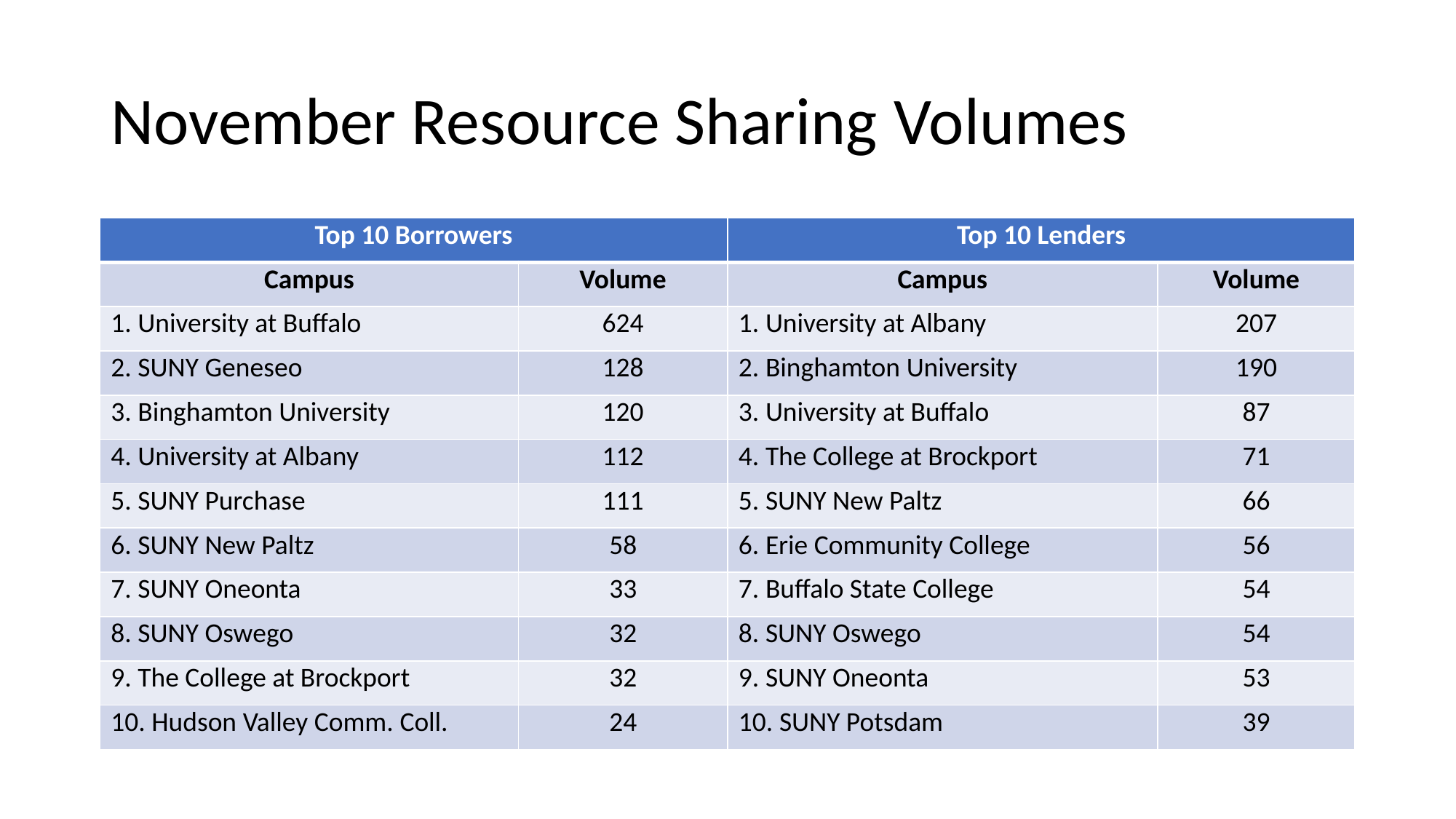

# November Resource Sharing Volumes
| Top 10 Borrowers |  | Top 10 Lenders |  |
| --- | --- | --- | --- |
| Campus | Volume | Campus | Volume |
| 1. University at Buffalo | 624 | 1. University at Albany | 207 |
| 2. SUNY Geneseo | 128 | 2. Binghamton University | 190 |
| 3. Binghamton University | 120 | 3. University at Buffalo | 87 |
| 4. University at Albany | 112 | 4. The College at Brockport | 71 |
| 5. SUNY Purchase | 111 | 5. SUNY New Paltz | 66 |
| 6. SUNY New Paltz | 58 | 6. Erie Community College | 56 |
| 7. SUNY Oneonta | 33 | 7. Buffalo State College | 54 |
| 8. SUNY Oswego | 32 | 8. SUNY Oswego | 54 |
| 9. The College at Brockport | 32 | 9. SUNY Oneonta | 53 |
| 10. Hudson Valley Comm. Coll. | 24 | 10. SUNY Potsdam | 39 |